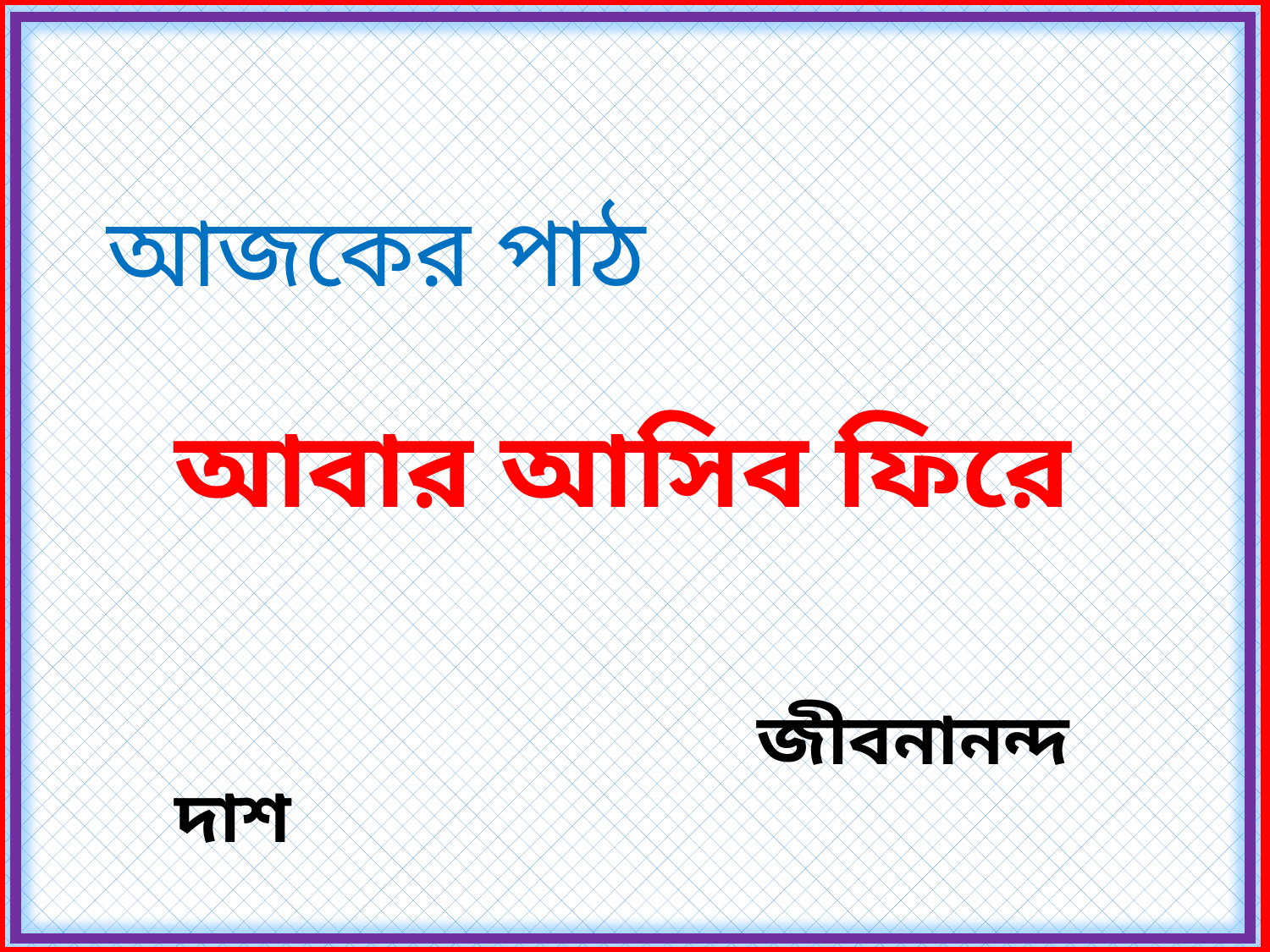

আজকের পাঠ
আবার আসিব ফিরে
                             জীবনানন্দ দাশ